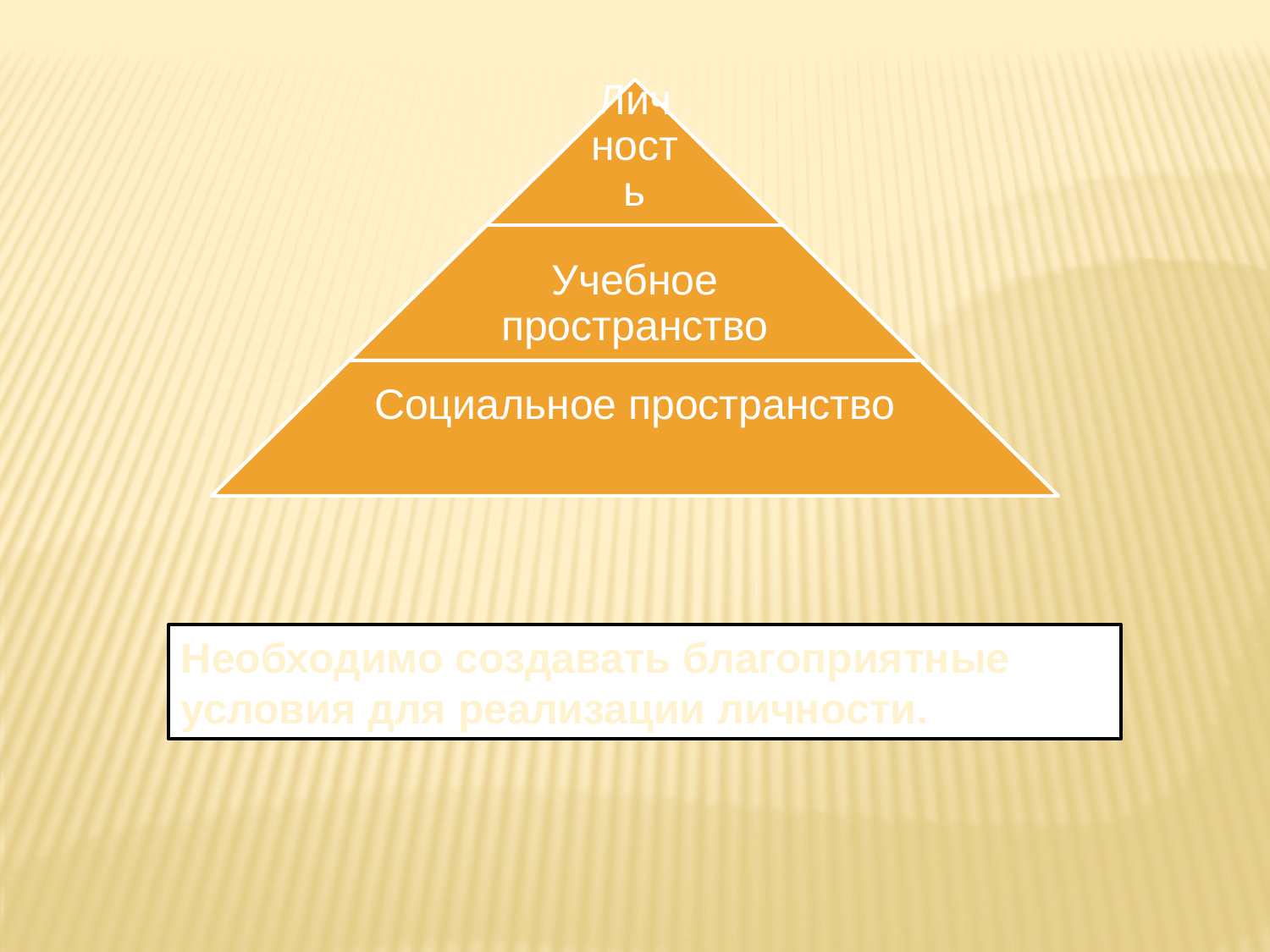

Личность

Учебное пространство
Социальное пространство

Необходимо создавать благоприятные условия для реализации личности.